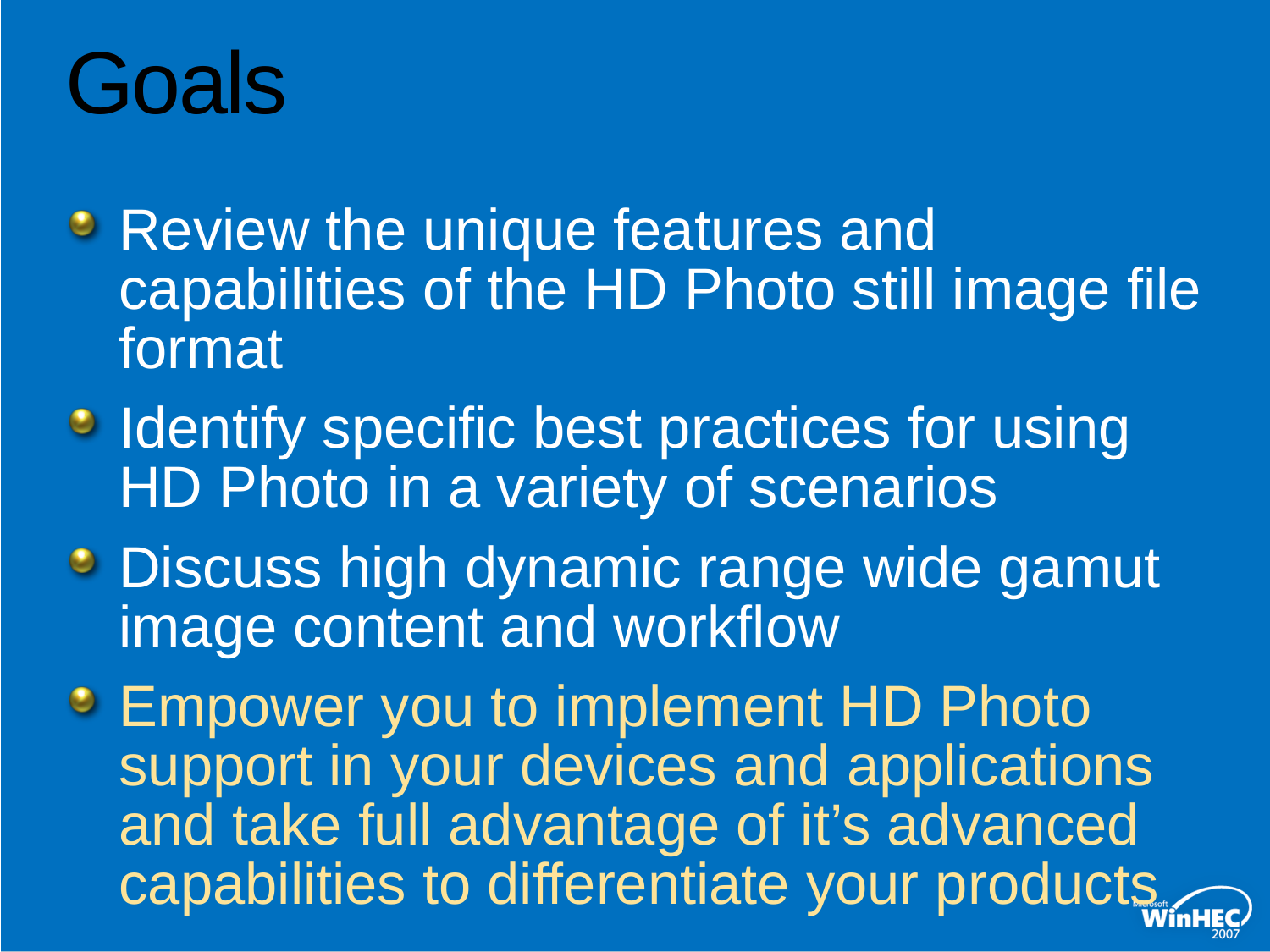

# Goals
Review the unique features and capabilities of the HD Photo still image file format
Identify specific best practices for using
HD Photo in a variety of scenarios
Discuss high dynamic range wide gamut image content and workflow
Empower you to implement HD Photo support in your devices and applications and take full advantage of it’s advanced capabilities to differentiate your products